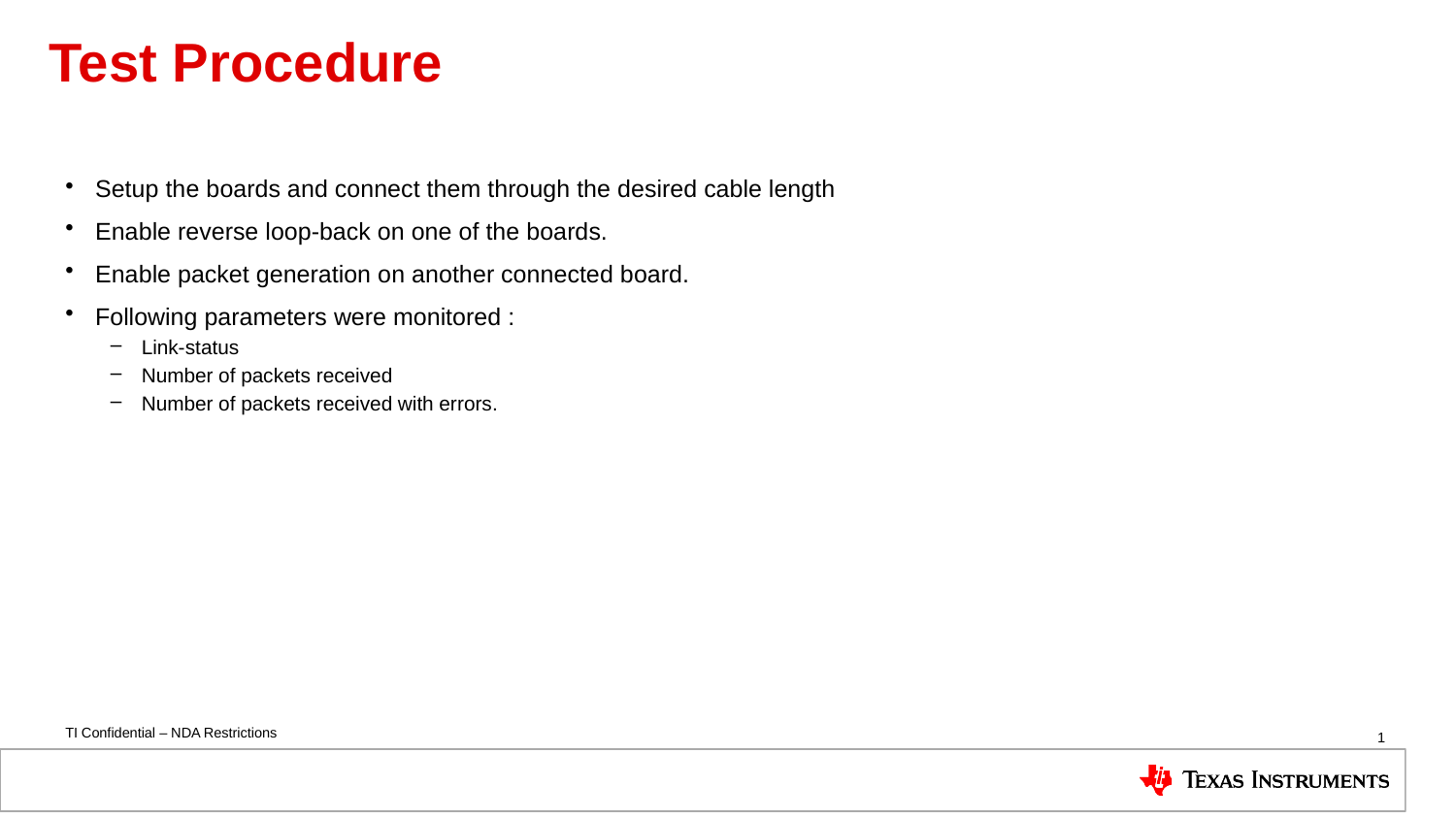

# Test Procedure

Setup the boards and connect them through the desired cable length
Enable reverse loop-back on one of the boards.
Enable packet generation on another connected board.
Following parameters were monitored :
Link-status
Number of packets received
Number of packets received with errors.

1